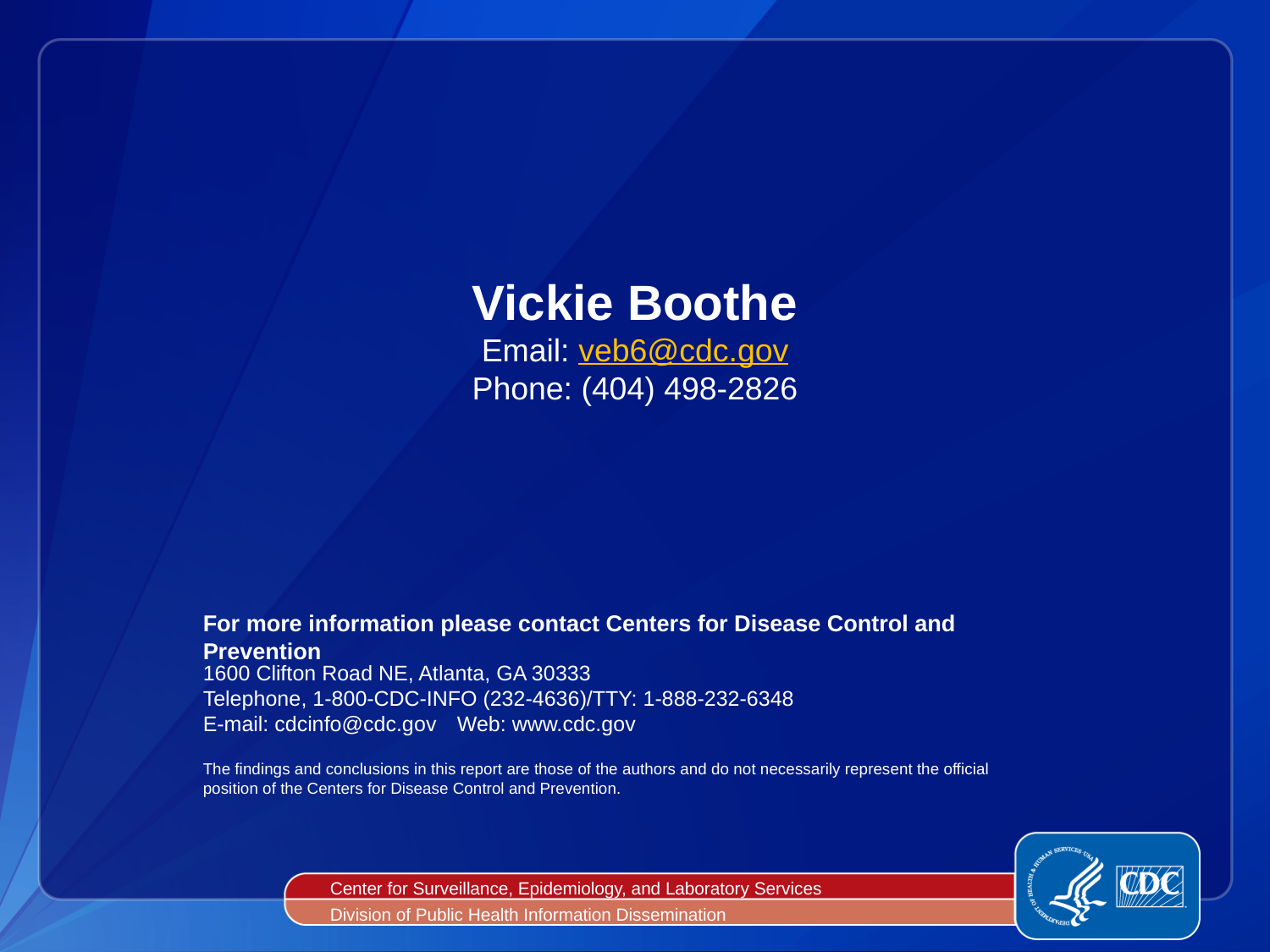

Vickie Boothe
Email: veb6@cdc.gov
Phone: (404) 498-2826
Center for Surveillance, Epidemiology, and Laboratory Services
Division of Public Health Information Dissemination